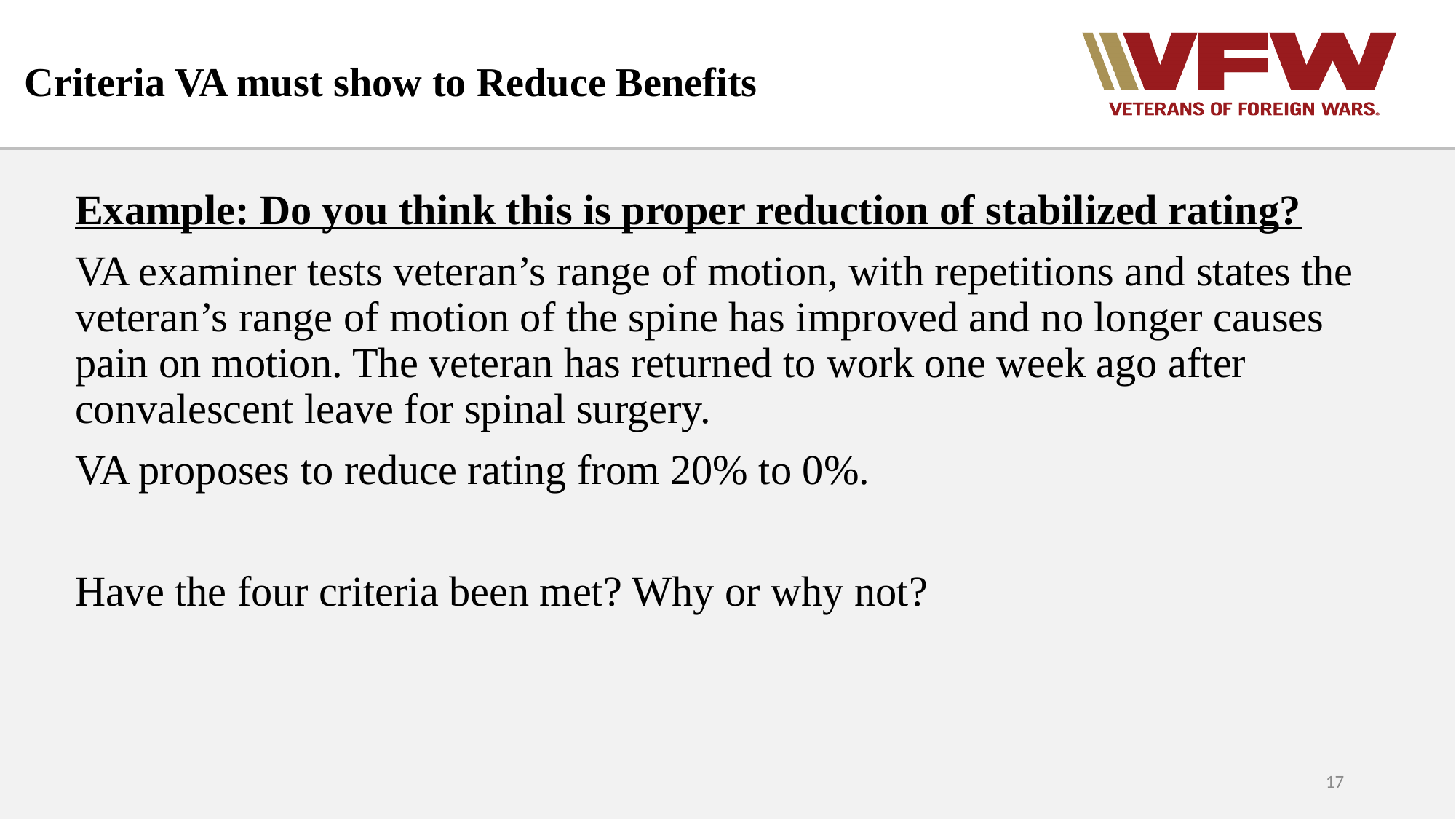

# Criteria VA must show to Reduce Benefits
Example: Do you think this is proper reduction of stabilized rating?
VA examiner tests veteran’s range of motion, with repetitions and states the veteran’s range of motion of the spine has improved and no longer causes pain on motion. The veteran has returned to work one week ago after convalescent leave for spinal surgery.
VA proposes to reduce rating from 20% to 0%.

Have the four criteria been met? Why or why not?

17